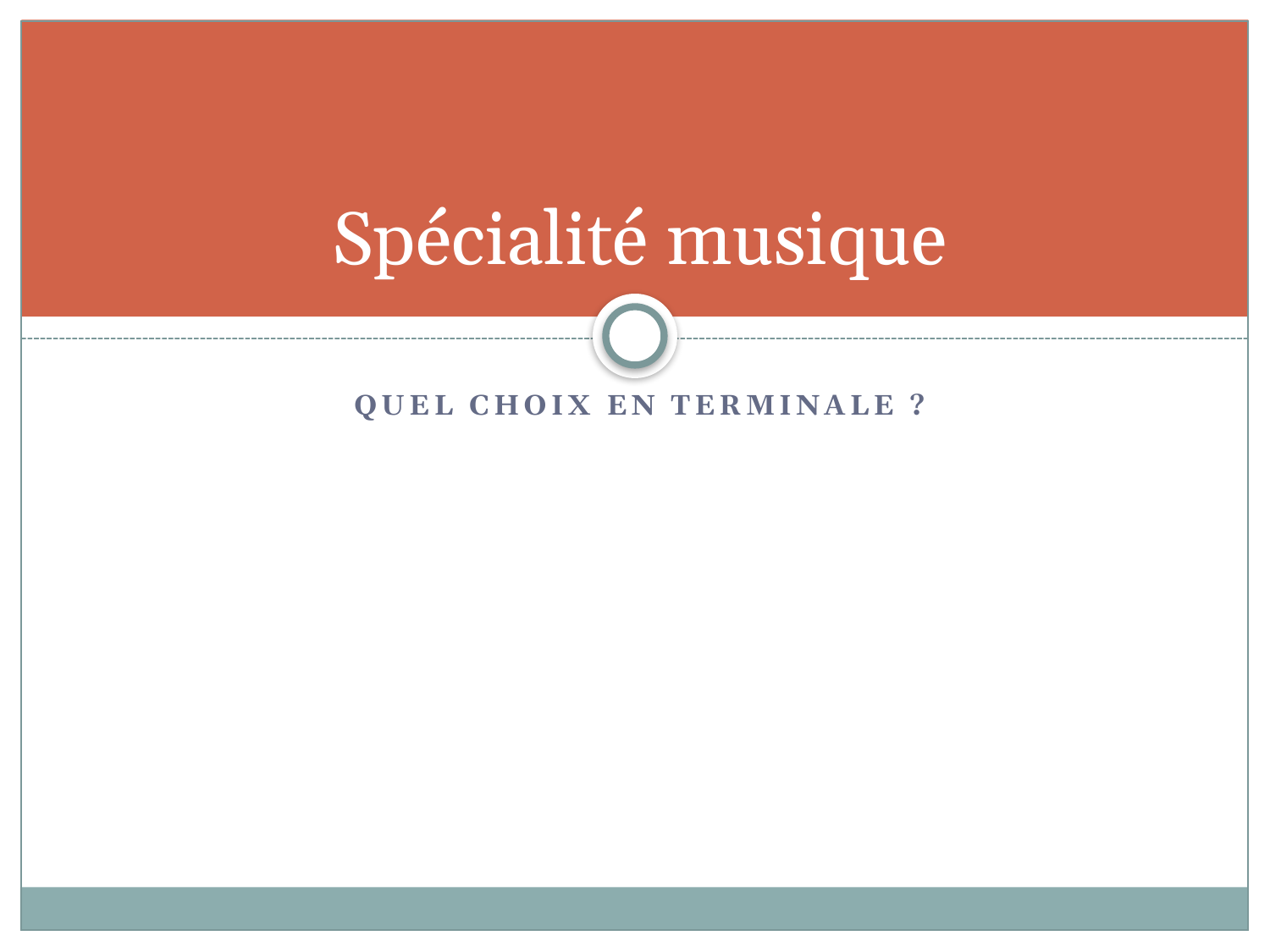

# Spécialité musique
Quel choix en terminale ?